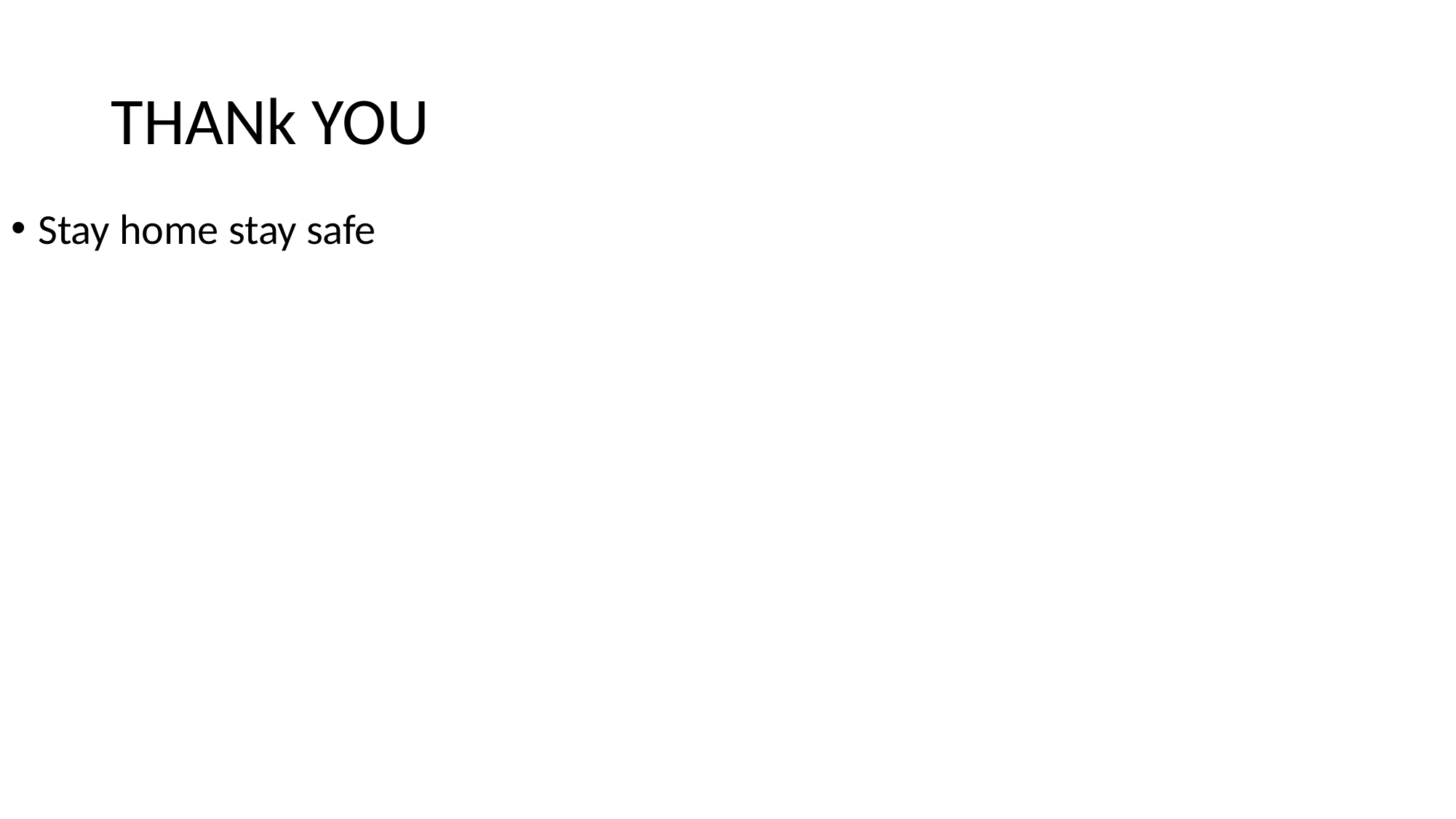

# THANk YOU
Stay home stay safe